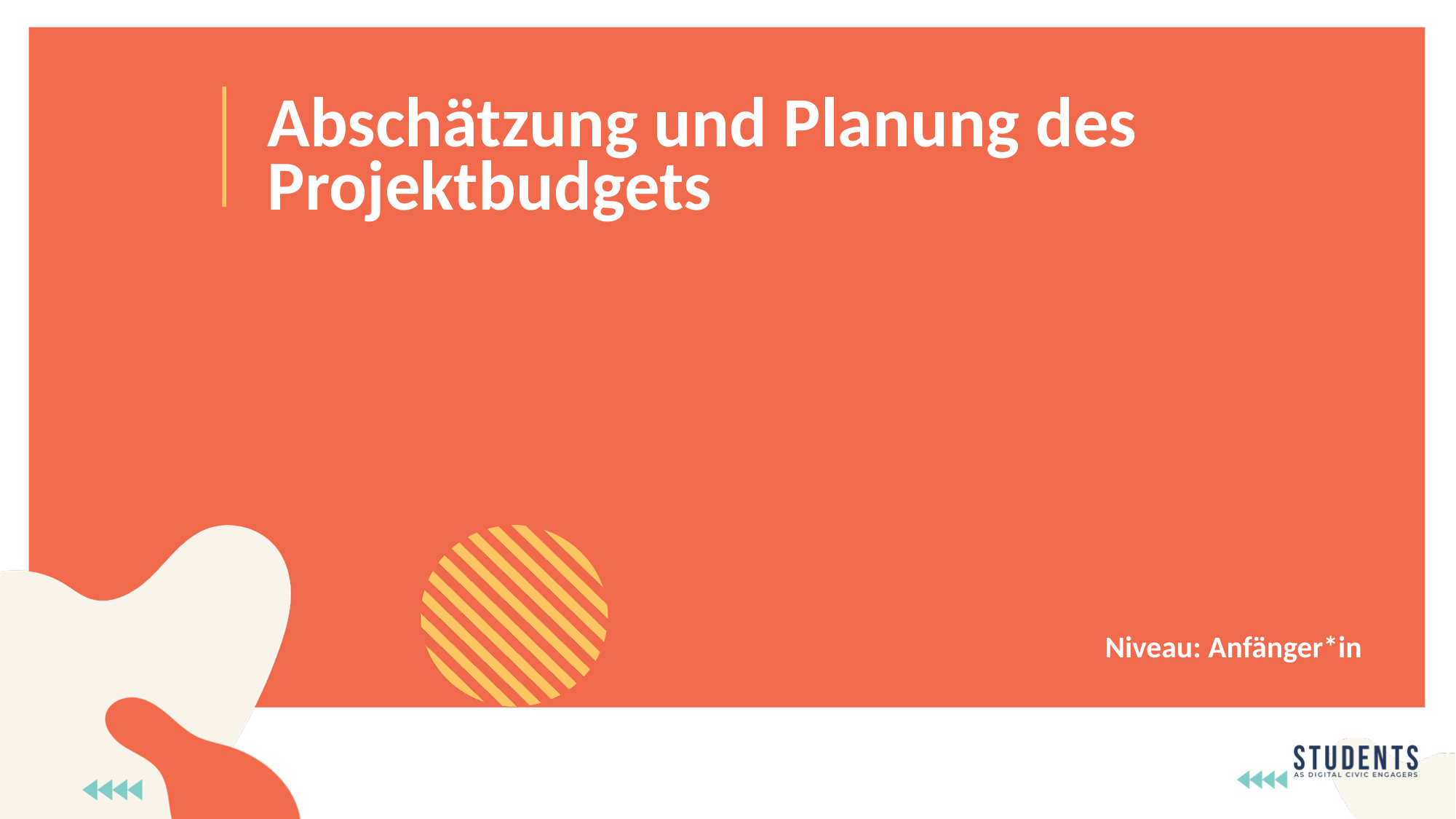

Abschätzung und Planung des Projektbudgets

Niveau: Anfänger*in